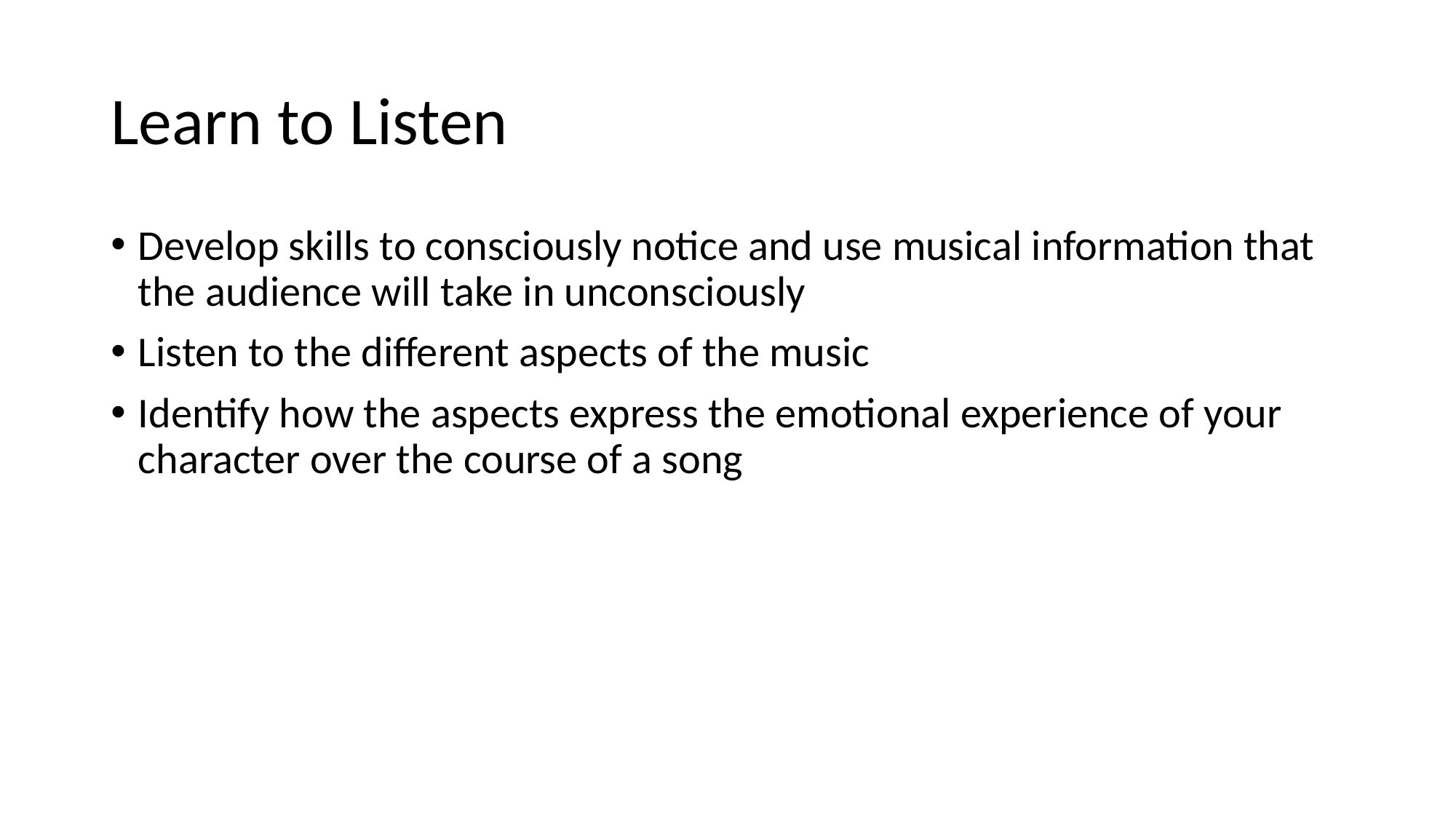

# Learn to Listen
Develop skills to consciously notice and use musical information that the audience will take in unconsciously
Listen to the different aspects of the music
Identify how the aspects express the emotional experience of your character over the course of a song